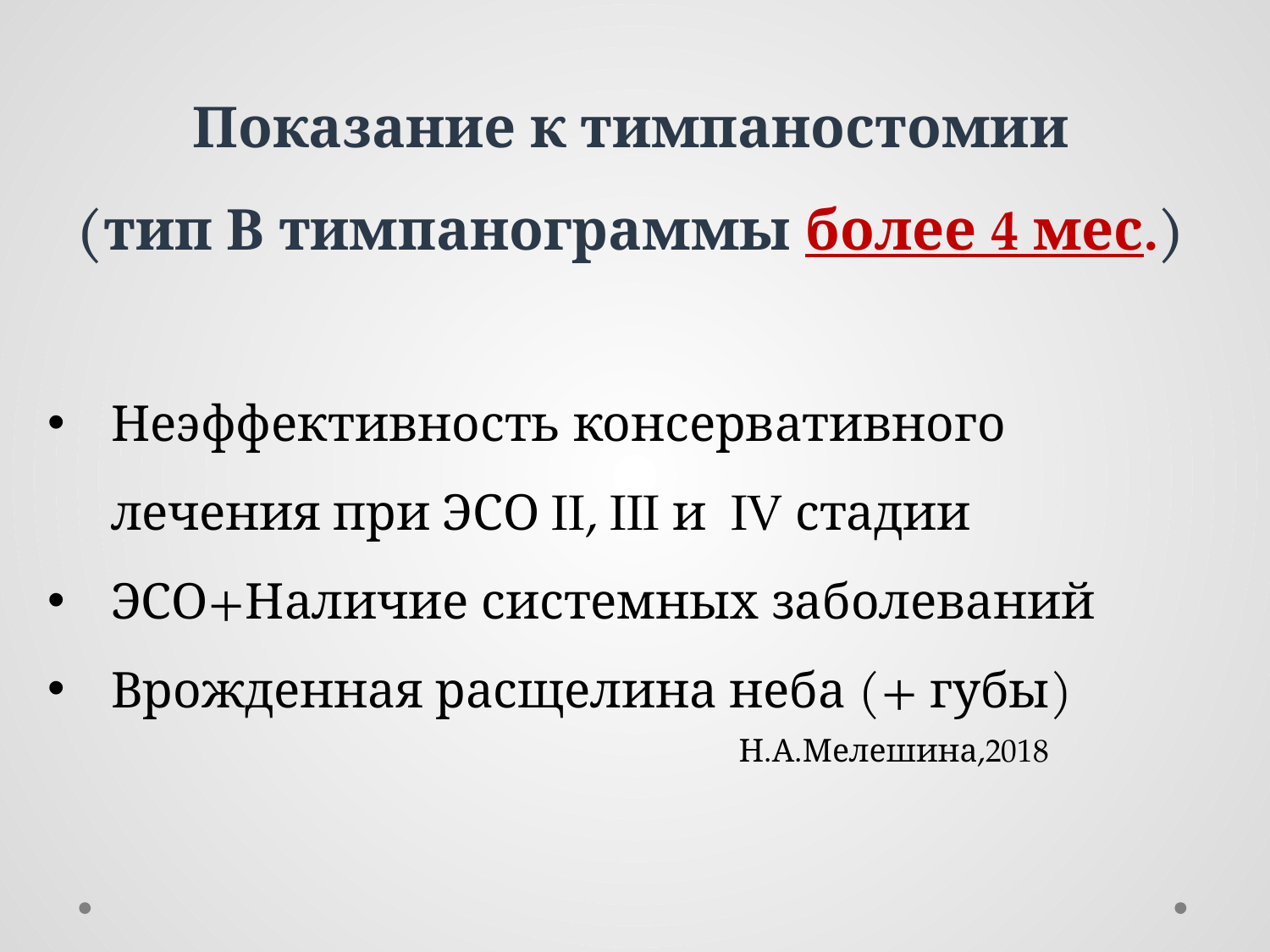

# Показание к тимпаностомии (тип В тимпанограммы более 4 мес.)
Неэффективность консервативного лечения при ЭСО II, III и  IV стадии
ЭСО+Наличие системных заболеваний
Врожденная расщелина неба (+ губы)
Н.А.Мелешина,2018